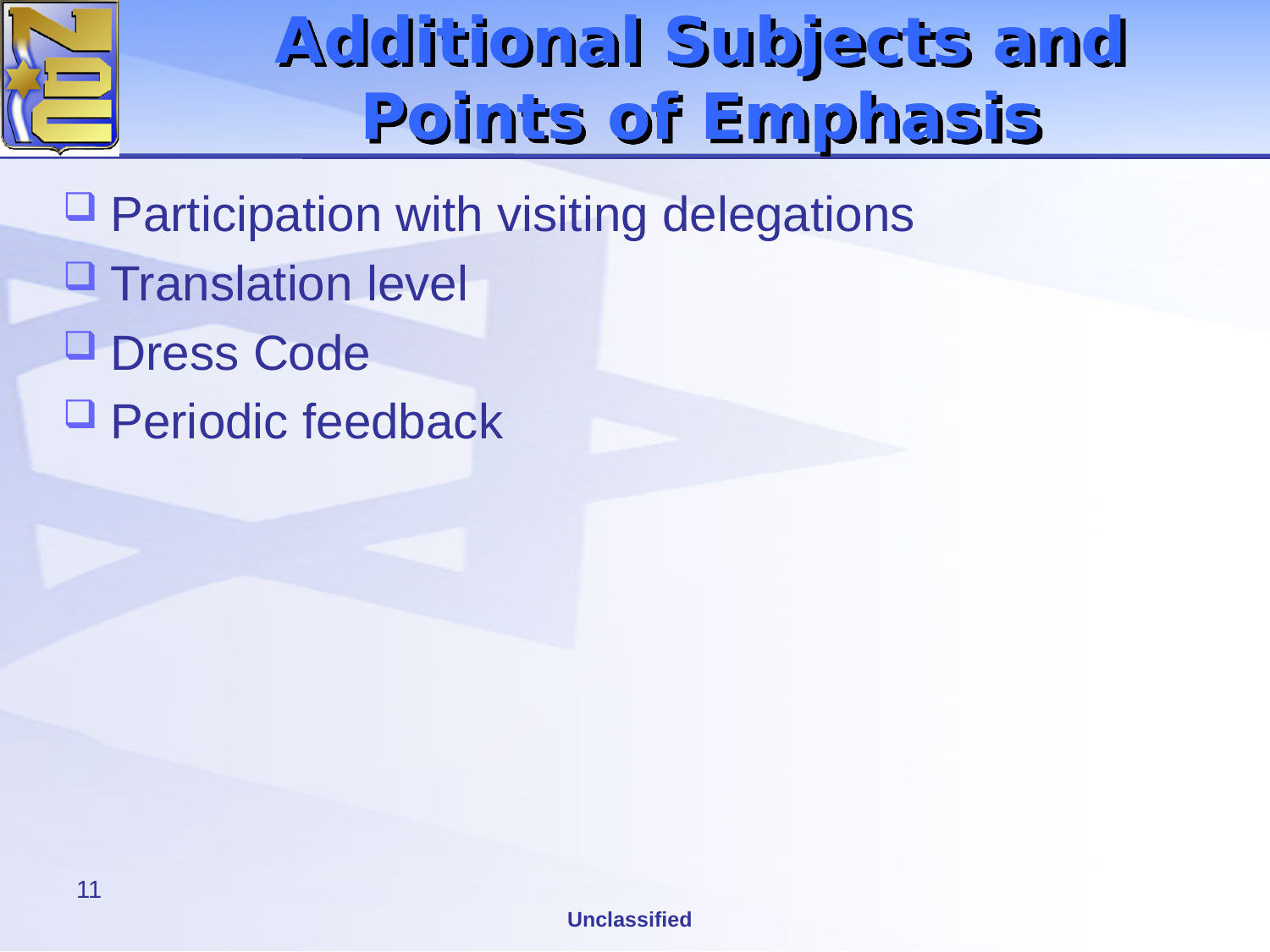

# Additional Subjects and Points of Emphasis
Participation with visiting delegations
Translation level
Dress Code
Periodic feedback

11
Unclassified